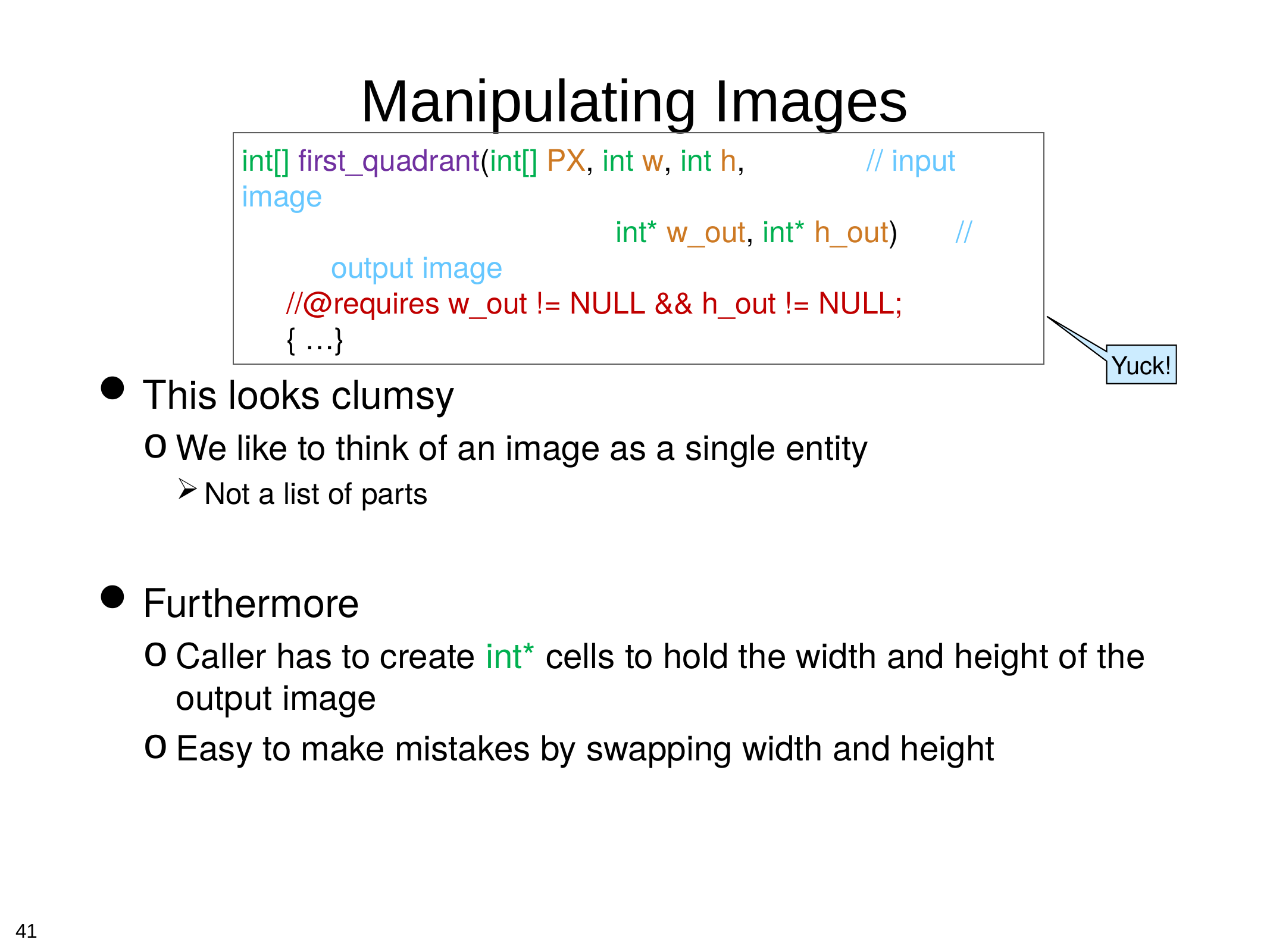

# Manipulating Images
int[] first_quadrant(int[] PX, int w, int h,		// input image
				  int* w_out, int* h_out)	// output image
//@requires w_out != NULL && h_out != NULL;
{ …}
Yuck!
This looks clumsy
We like to think of an image as a single entity
Not a list of parts

Furthermore
Caller has to create int* cells to hold the width and height of the output image
Easy to make mistakes by swapping width and height

41